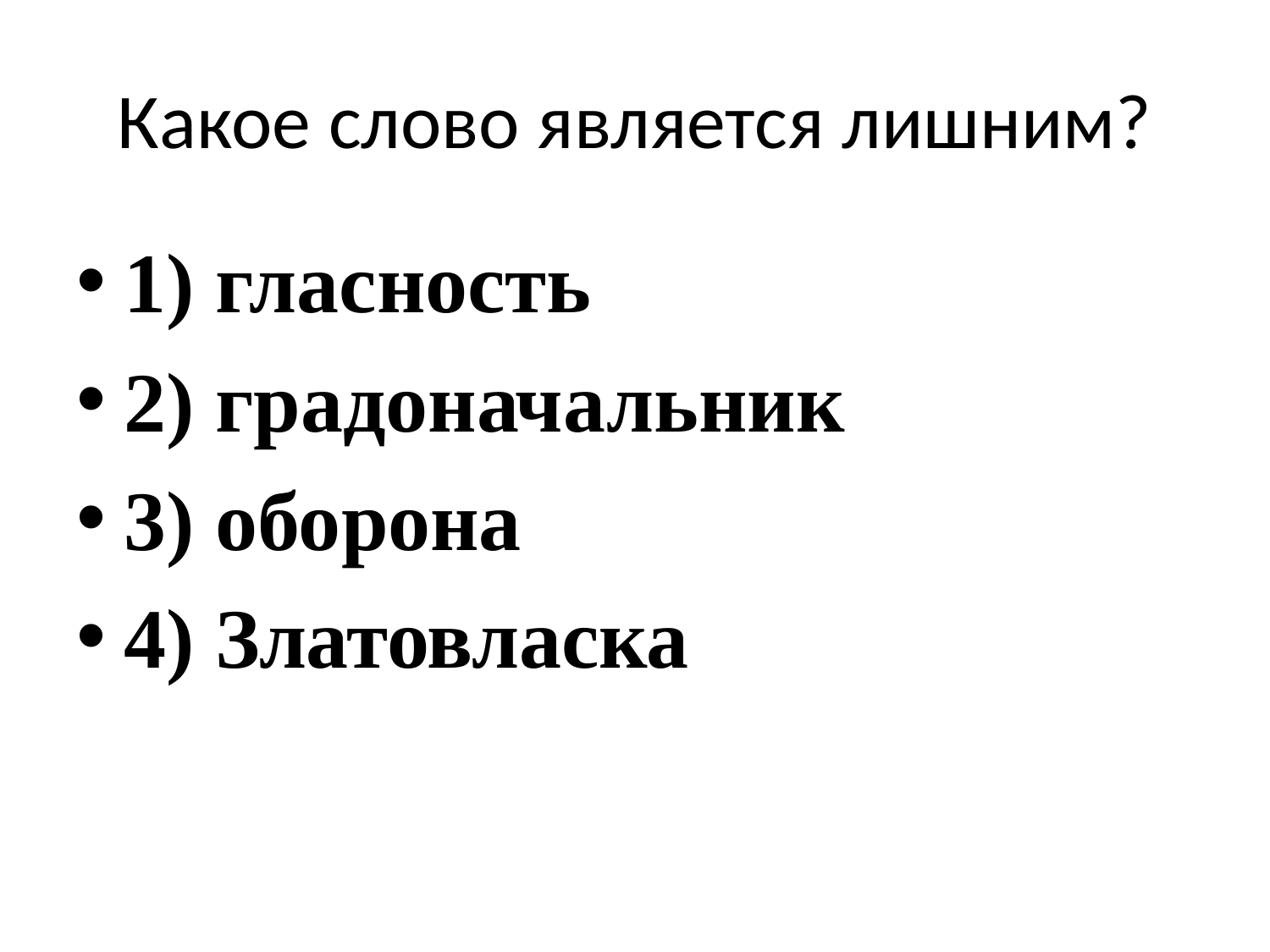

# Какое слово является лишним?
1) гласность
2) градоначальник
3) оборона
4) Златовласка